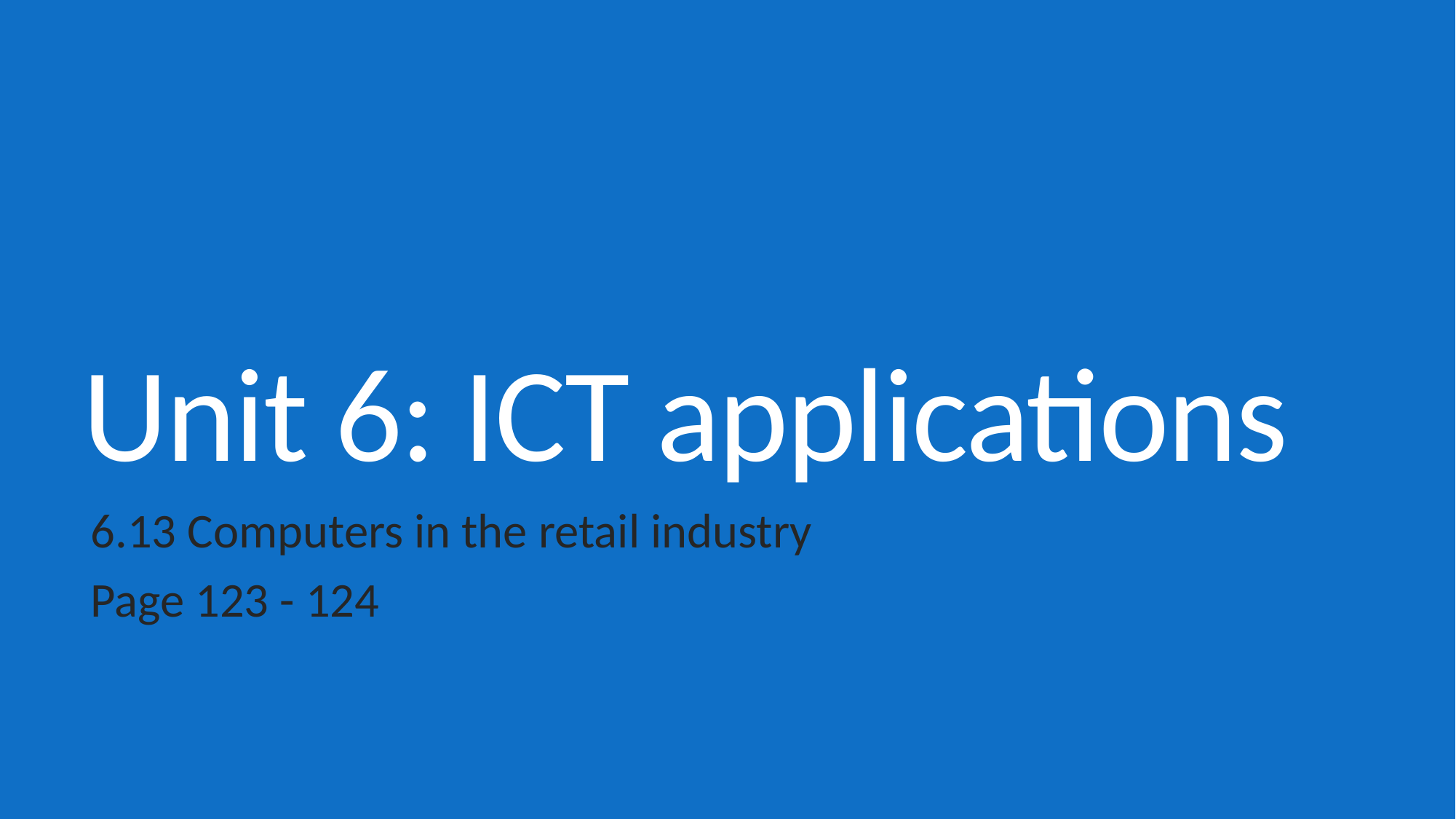

# Unit 6: ICT applications
6.13 Computers in the retail industry
Page 123 - 124